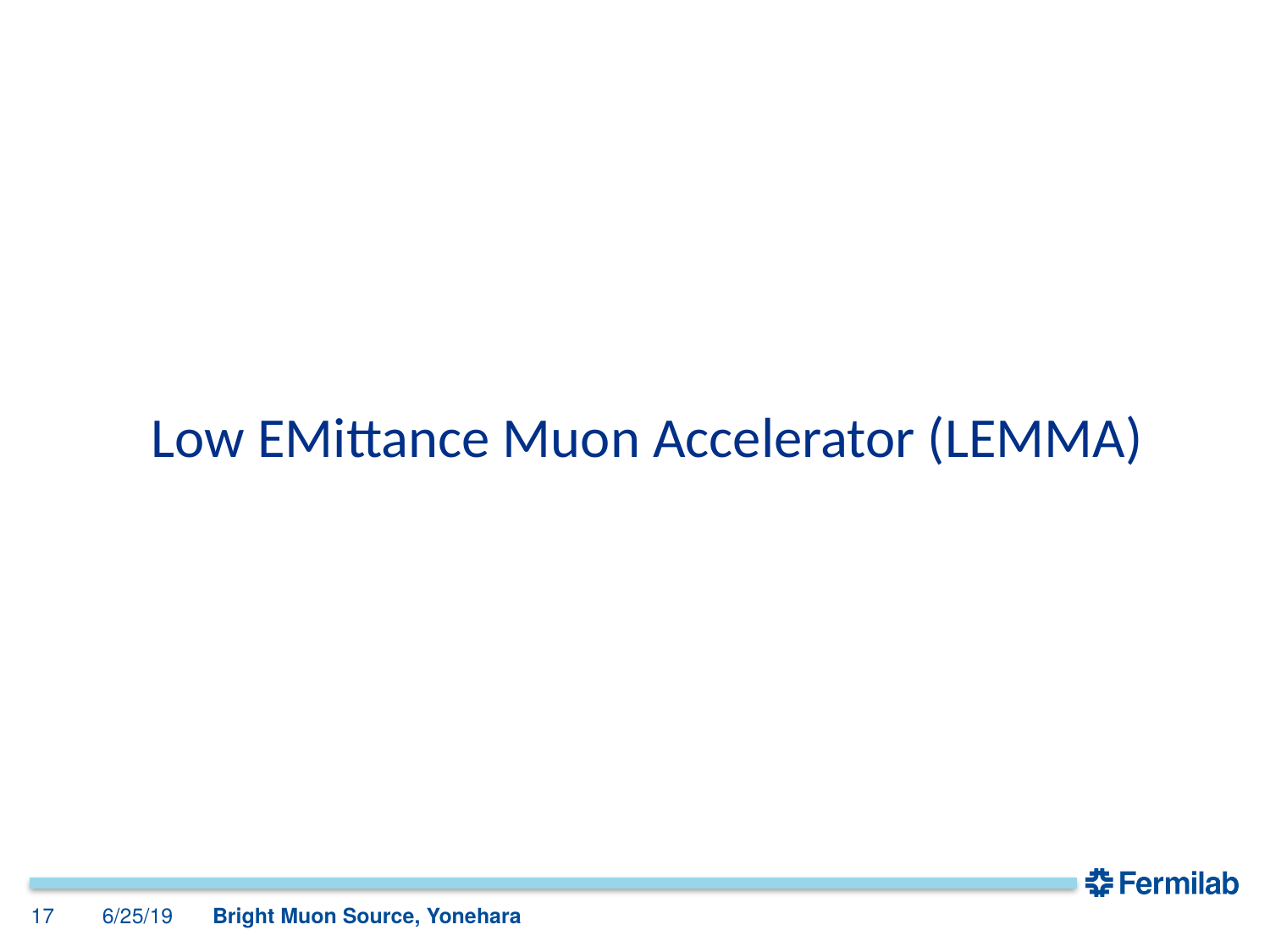

#

Low EMittance Muon Accelerator (LEMMA)
17
6/25/19
Bright Muon Source, Yonehara